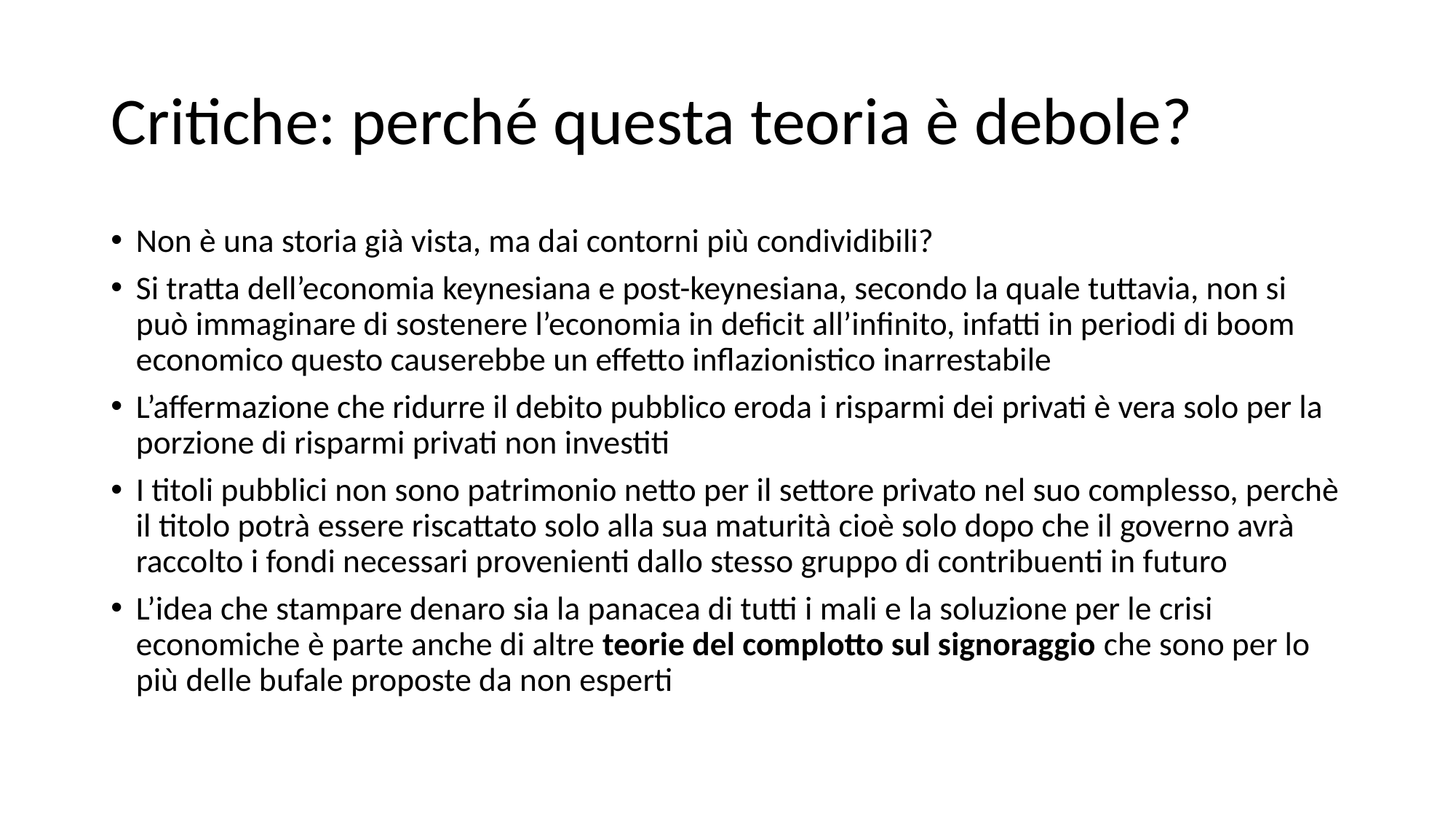

# Critiche: perché questa teoria è debole?
Non è una storia già vista, ma dai contorni più condividibili?
Si tratta dell’economia keynesiana e post-keynesiana, secondo la quale tuttavia, non si può immaginare di sostenere l’economia in deficit all’infinito, infatti in periodi di boom economico questo causerebbe un effetto inflazionistico inarrestabile
L’affermazione che ridurre il debito pubblico eroda i risparmi dei privati è vera solo per la porzione di risparmi privati non investiti
I titoli pubblici non sono patrimonio netto per il settore privato nel suo complesso, perchè il titolo potrà essere riscattato solo alla sua maturità cioè solo dopo che il governo avrà raccolto i fondi necessari provenienti dallo stesso gruppo di contribuenti in futuro
L’idea che stampare denaro sia la panacea di tutti i mali e la soluzione per le crisi economiche è parte anche di altre teorie del complotto sul signoraggio che sono per lo più delle bufale proposte da non esperti